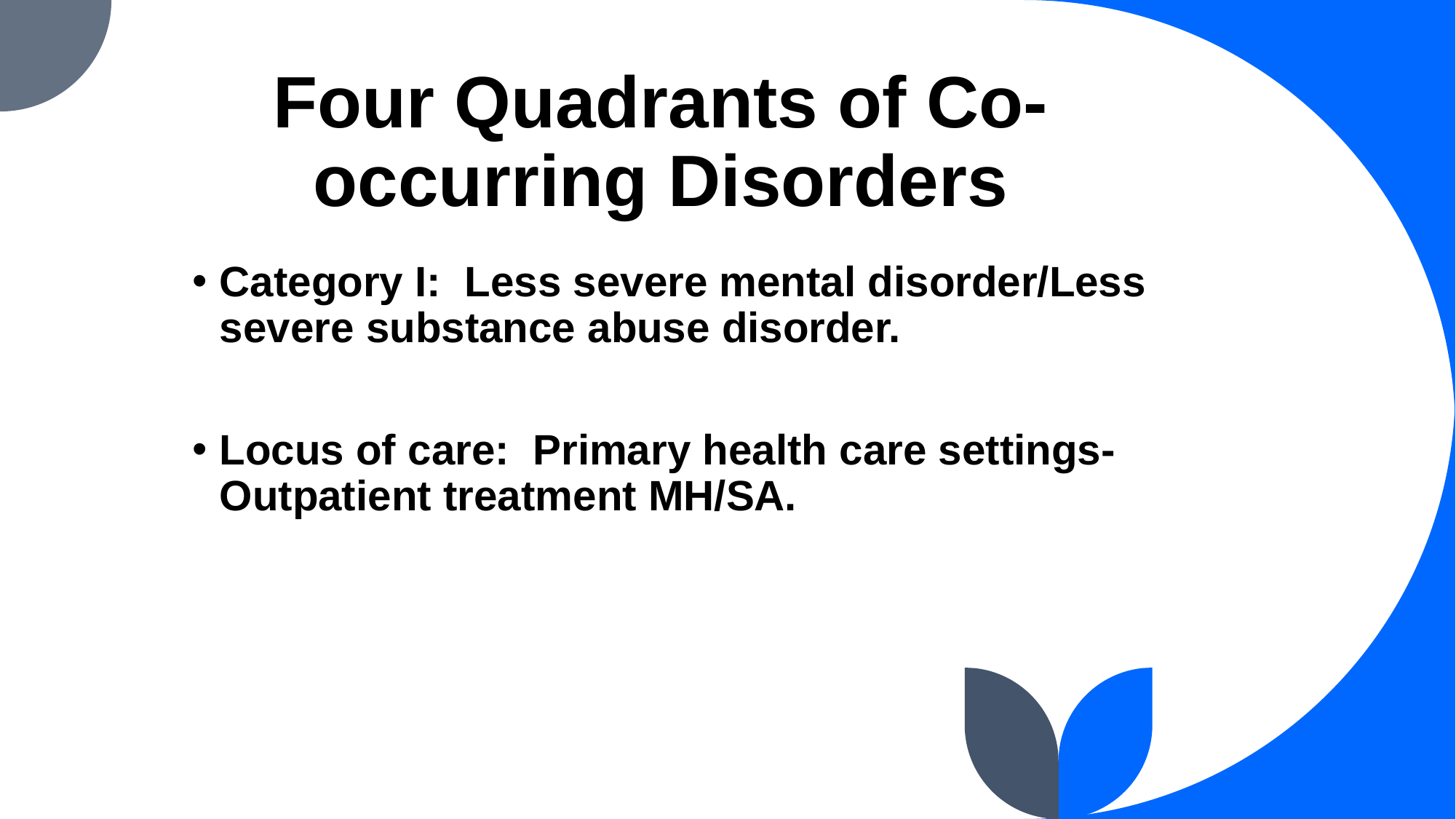

# Four Quadrants of Co-occurring Disorders
Category I:  Less severe mental disorder/Less severe substance abuse disorder.

Locus of care:  Primary health care settings-Outpatient treatment MH/SA.